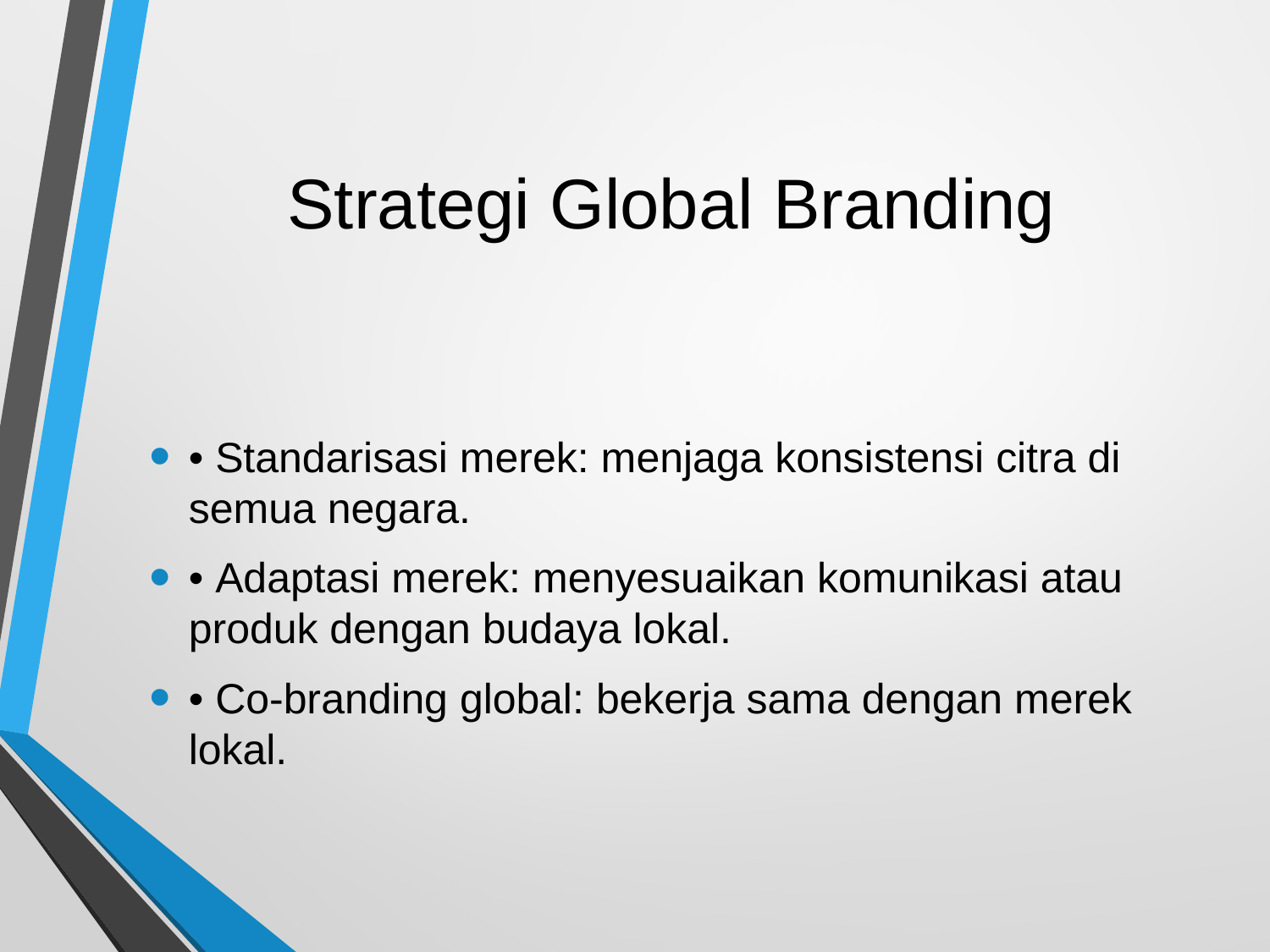

# Strategi Global Branding
• Standarisasi merek: menjaga konsistensi citra di semua negara.
• Adaptasi merek: menyesuaikan komunikasi atau produk dengan budaya lokal.
• Co-branding global: bekerja sama dengan merek lokal.